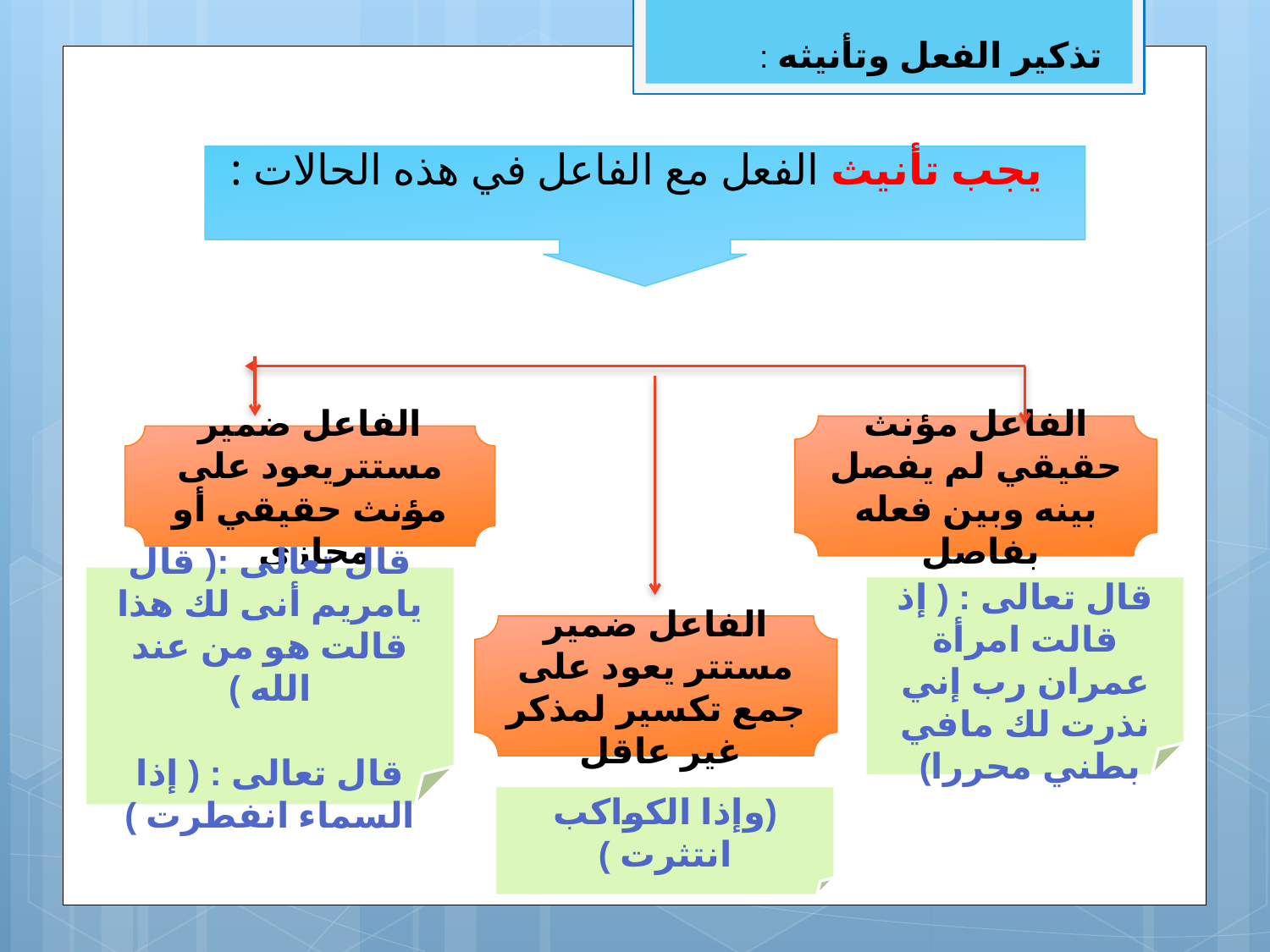

تذكير الفعل وتأنيثه :
يجب تأنيث الفعل مع الفاعل في هذه الحالات :

الفاعل مؤنث حقيقي لم يفصل بينه وبين فعله بفاصل
الفاعل ضمير مستتريعود على مؤنث حقيقي أو مجازي

قال تعالى :( قال يامريم أنى لك هذا قالت هو من عند الله )

قال تعالى : ( إذا السماء انفطرت )

قال تعالى : ( إذ قالت امرأة عمران رب إني نذرت لك مافي بطني محررا)
الفاعل ضمير مستتر يعود على جمع تكسير لمذكر غير عاقل
(وإذا الكواكب انتثرت )